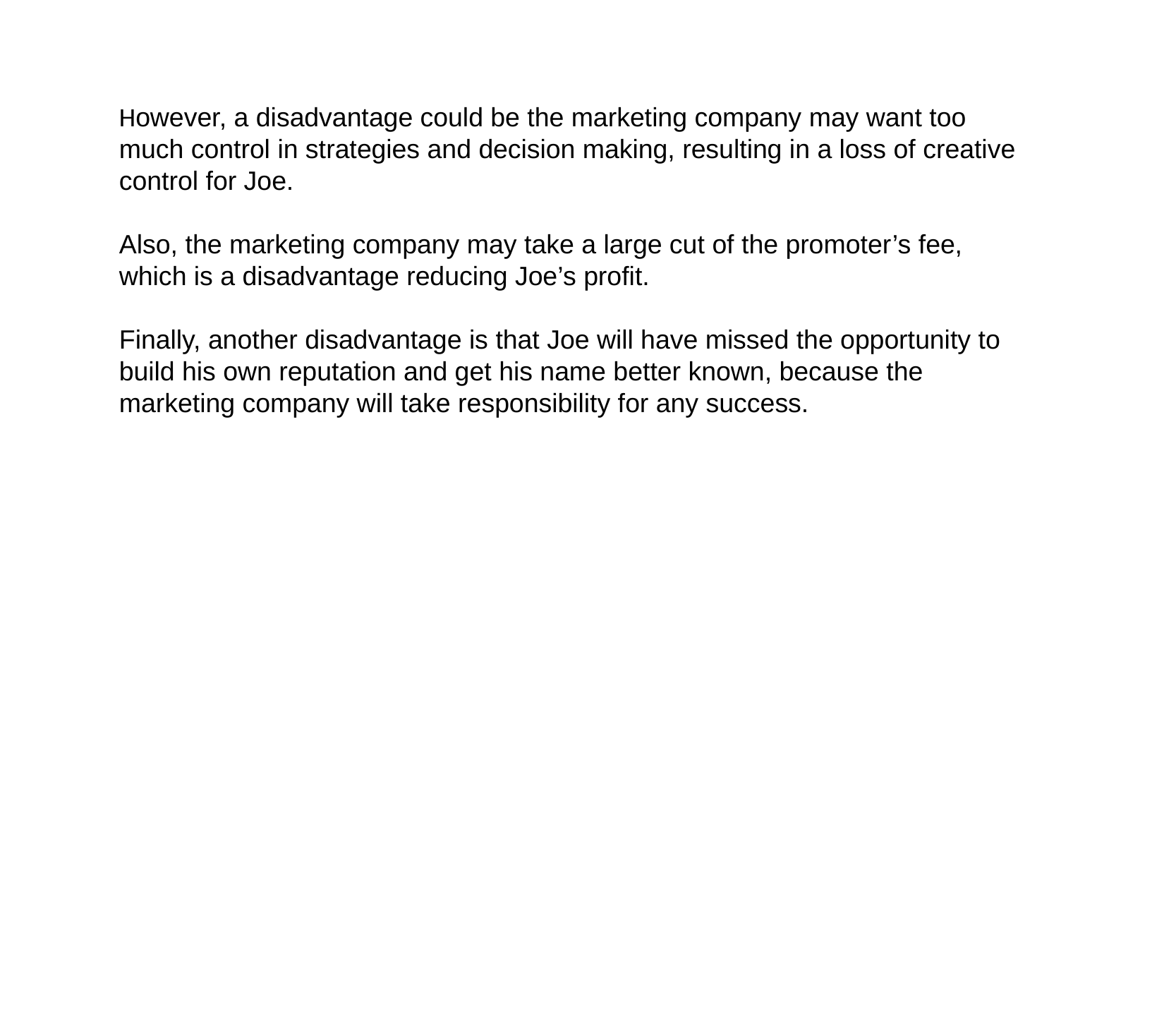

However, a disadvantage could be the marketing company may want too much control in strategies and decision making, resulting in a loss of creative control for Joe.

Also, the marketing company may take a large cut of the promoter’s fee, which is a disadvantage reducing Joe’s profit.

Finally, another disadvantage is that Joe will have missed the opportunity to build his own reputation and get his name better known, because the marketing company will take responsibility for any success.